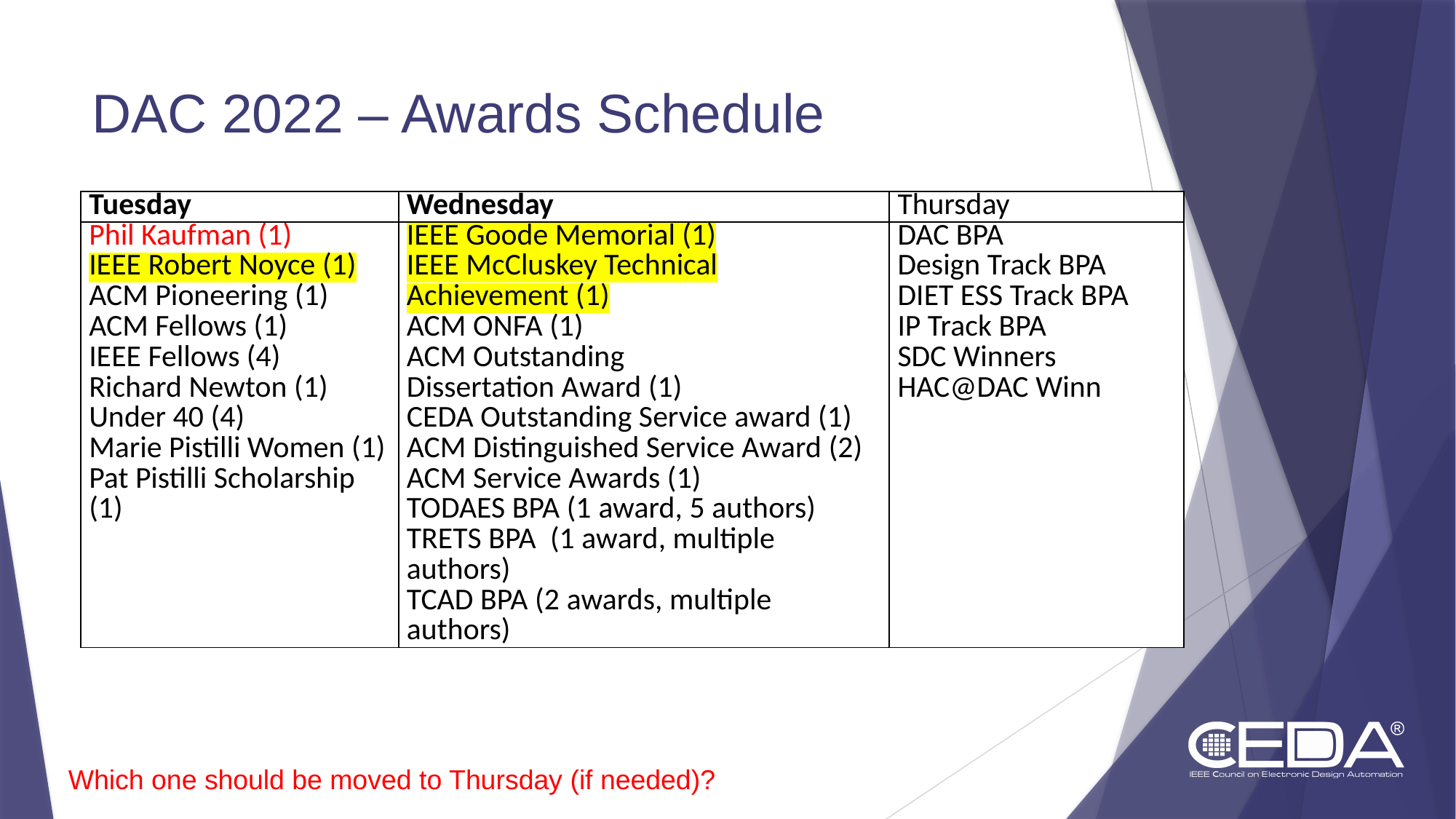

# DAC 2022 – Awards Schedule

| Tuesday | Wednesday | Thursday |
| --- | --- | --- |
| Phil Kaufman (1) IEEE Robert Noyce (1) ACM Pioneering (1) ACM Fellows (1) IEEE Fellows (4) Richard Newton (1) Under 40 (4) Marie Pistilli Women (1) Pat Pistilli Scholarship (1) | IEEE Goode Memorial (1) IEEE McCluskey Technical Achievement (1) ACM ONFA (1) ACM Outstanding Dissertation Award (1) CEDA Outstanding Service award (1) ACM Distinguished Service Award (2) ACM Service Awards (1) TODAES BPA (1 award, 5 authors) TRETS BPA  (1 award, multiple authors) TCAD BPA (2 awards, multiple authors) | DAC BPA Design Track BPA DIET ESS Track BPA IP Track BPA SDC Winners HAC@DAC Winn |
Which one should be moved to Thursday (if needed)?